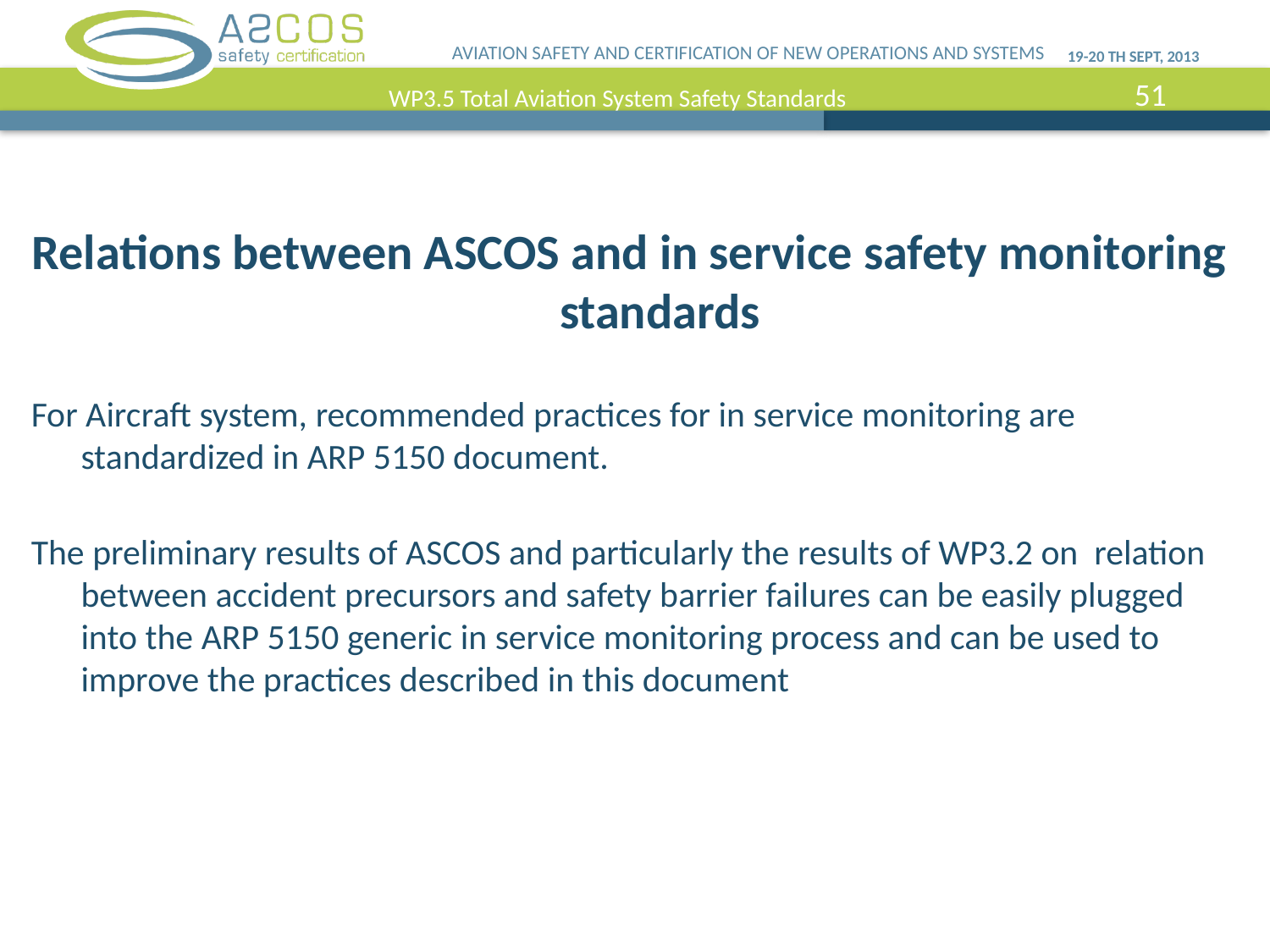

AVIATION SAFETY AND CERTIFICATION OF NEW OPERATIONS AND SYSTEMS
19-20 th SEPT, 2013
WP3.5 Total Aviation System Safety Standards
Relations between ASCOS and in service safety monitoring  standards

For Aircraft system, recommended practices for in service monitoring are standardized in ARP 5150 document.

The preliminary results of ASCOS and particularly the results of WP3.2 on  relation between accident precursors and safety barrier failures can be easily plugged into the ARP 5150 generic in service monitoring process and can be used to improve the practices described in this document